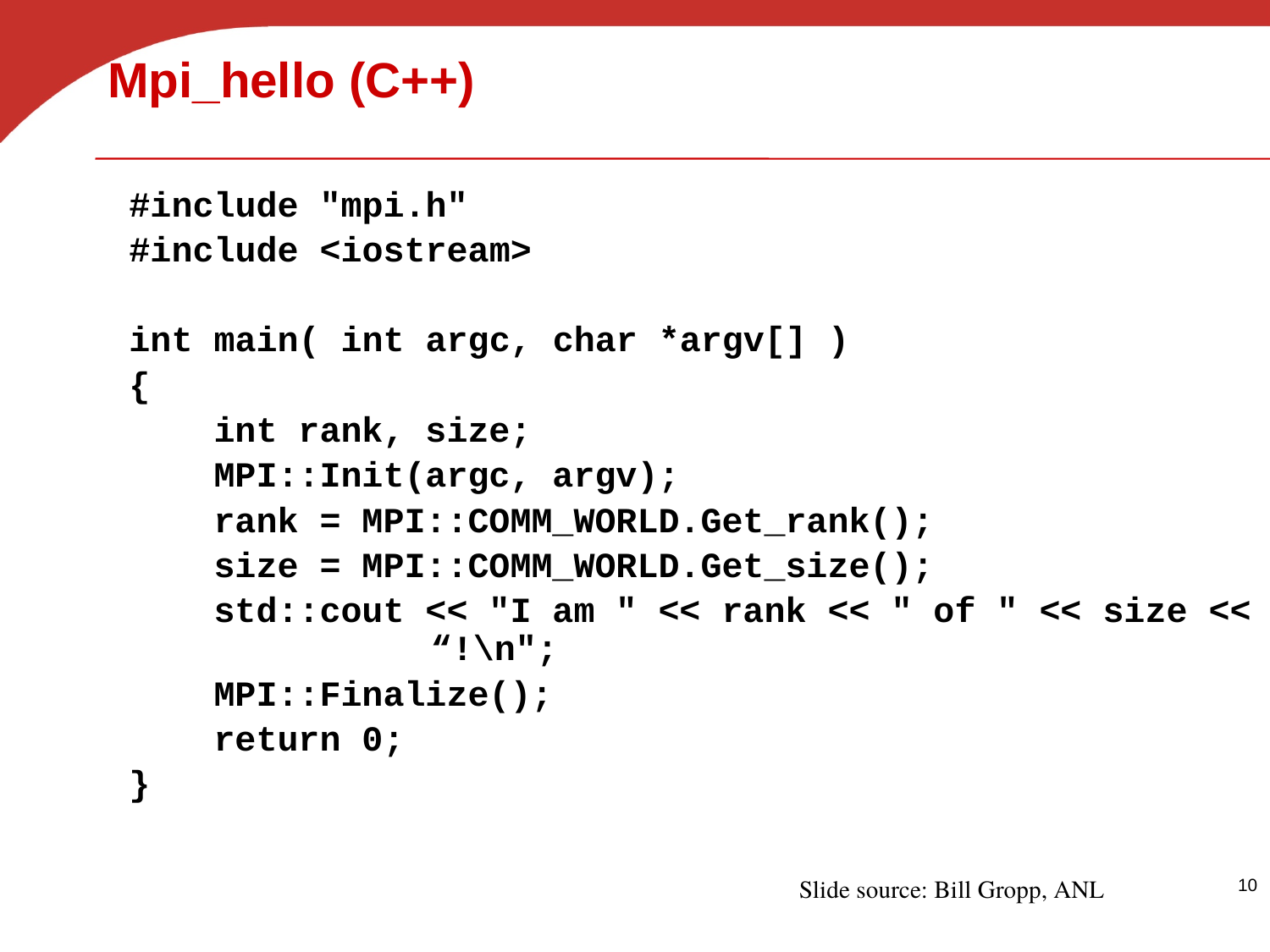

# Mpi_hello (C++)
#include "mpi.h"
#include <iostream>

int main( int argc, char *argv[] )
{
    int rank, size;
    MPI::Init(argc, argv);
    rank = MPI::COMM_WORLD.Get_rank();
    size = MPI::COMM_WORLD.Get_size();
    std::cout << "I am " << rank << " of " << size <<
 		“!\n";
    MPI::Finalize();
    return 0;
}
Slide source: Bill Gropp, ANL
10